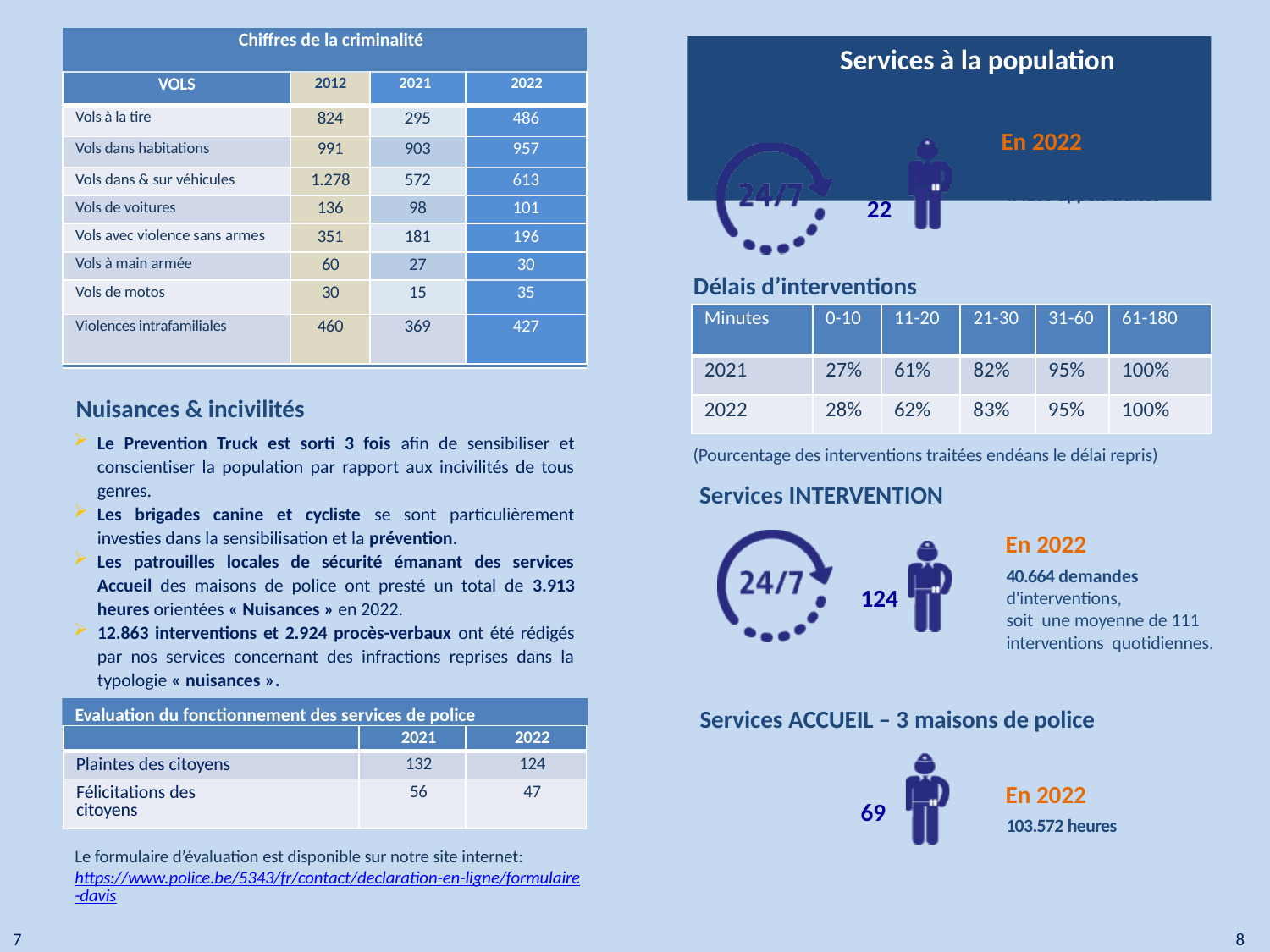

| Chiffres de la criminalité |  |  |  |
| --- | --- | --- | --- |
| VOLS | 2012 | 2021 | 2022 |
| Vols à la tire | 824 | 295 | 486 |
| Vols dans habitations | 991 | 903 | 957 |
| Vols dans & sur véhicules | 1.278 | 572 | 613 |
| Vols de voitures | 136 | 98 | 101 |
| Vols avec violence sans armes | 351 | 181 | 196 |
| Vols à main armée | 60 | 27 | 30 |
| Vols de motos | 30 | 15 | 35 |
| Violences intrafamiliales | 460 | 369 | 427 |
|  |  |  |  |
# Services à la population
DISPATCHING
En 2022
27.855 heures
47.165 appels traités

22
Délais d’interventions
| Minutes | 0-10 | 11-20 | 21-30 | 31-60 | 61-180 |
| --- | --- | --- | --- | --- | --- |
| 2021 | 27% | 61% | 82% | 95% | 100% |
| 2022 | 28% | 62% | 83% | 95% | 100% |
Nuisances & incivilités
Le Prevention Truck est sorti 3 fois afin de sensibiliser et conscientiser la population par rapport aux incivilités de tous genres.
Les brigades canine et cycliste se sont particulièrement investies dans la sensibilisation et la prévention.
Les patrouilles locales de sécurité émanant des services Accueil des maisons de police ont presté un total de 3.913 heures orientées « Nuisances » en 2022.
12.863 interventions et 2.924 procès-verbaux ont été rédigés par nos services concernant des infractions reprises dans la typologie « nuisances ».
(Pourcentage des interventions traitées endéans le délai repris)
Services INTERVENTION
En 2022
40.664 demandes
d'interventions,
soit  une moyenne de 111 interventions  quotidiennes.

124
Evaluation du fonctionnement des services de police
Services ACCUEIL – 3 maisons de police
|  | 2021 | 2022 |
| --- | --- | --- |
| Plaintes des citoyens | 132 | 124 |
| Félicitations des citoyens | 56 | 47 |

En 2022
103.572 heures
69
Le formulaire d’évaluation est disponible sur notre site internet: https://www.police.be/5343/fr/contact/declaration-en-ligne/formulaire-davis

7
8